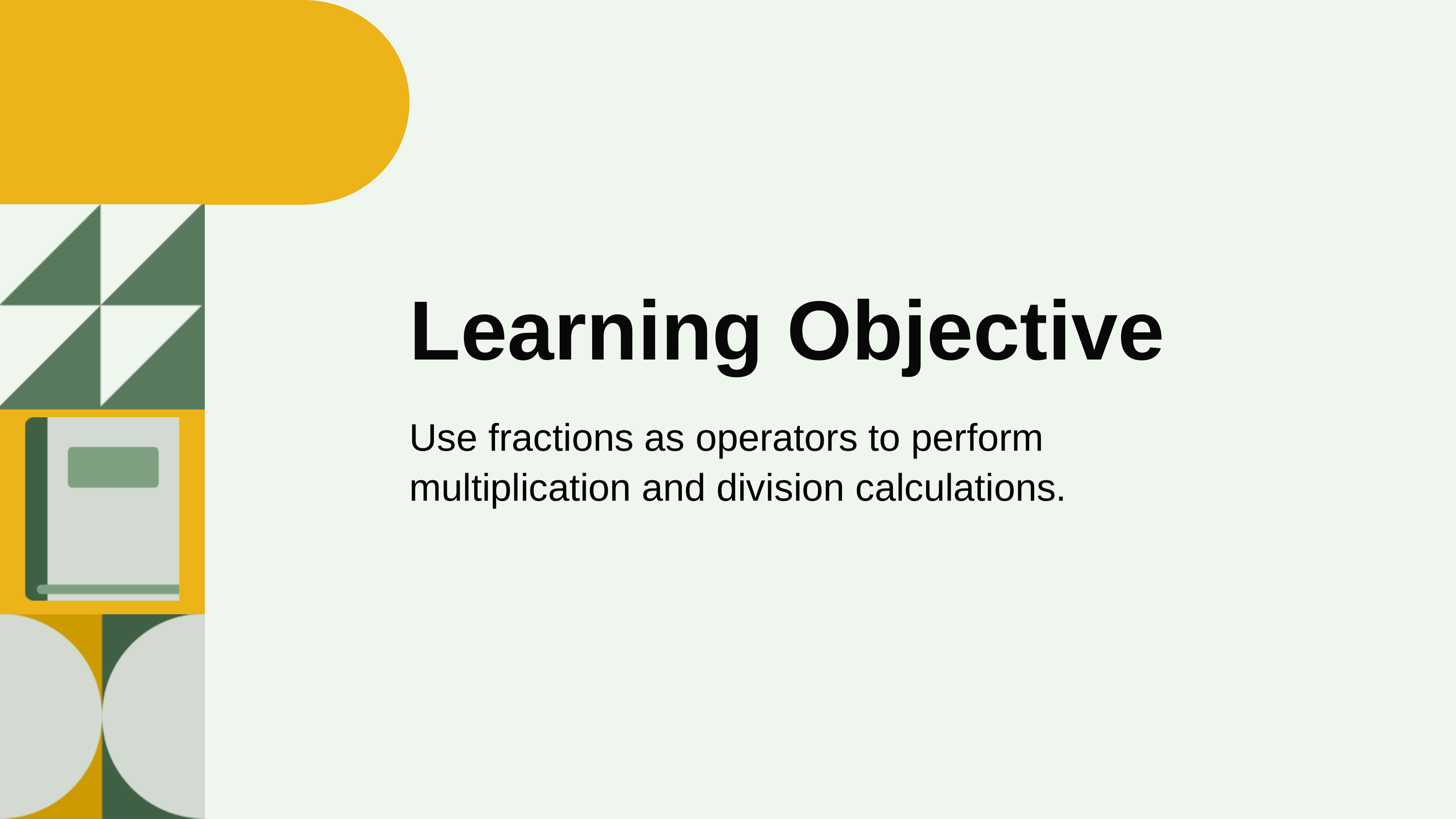

Learning Objective
Use fractions as operators to perform multiplication and division calculations.